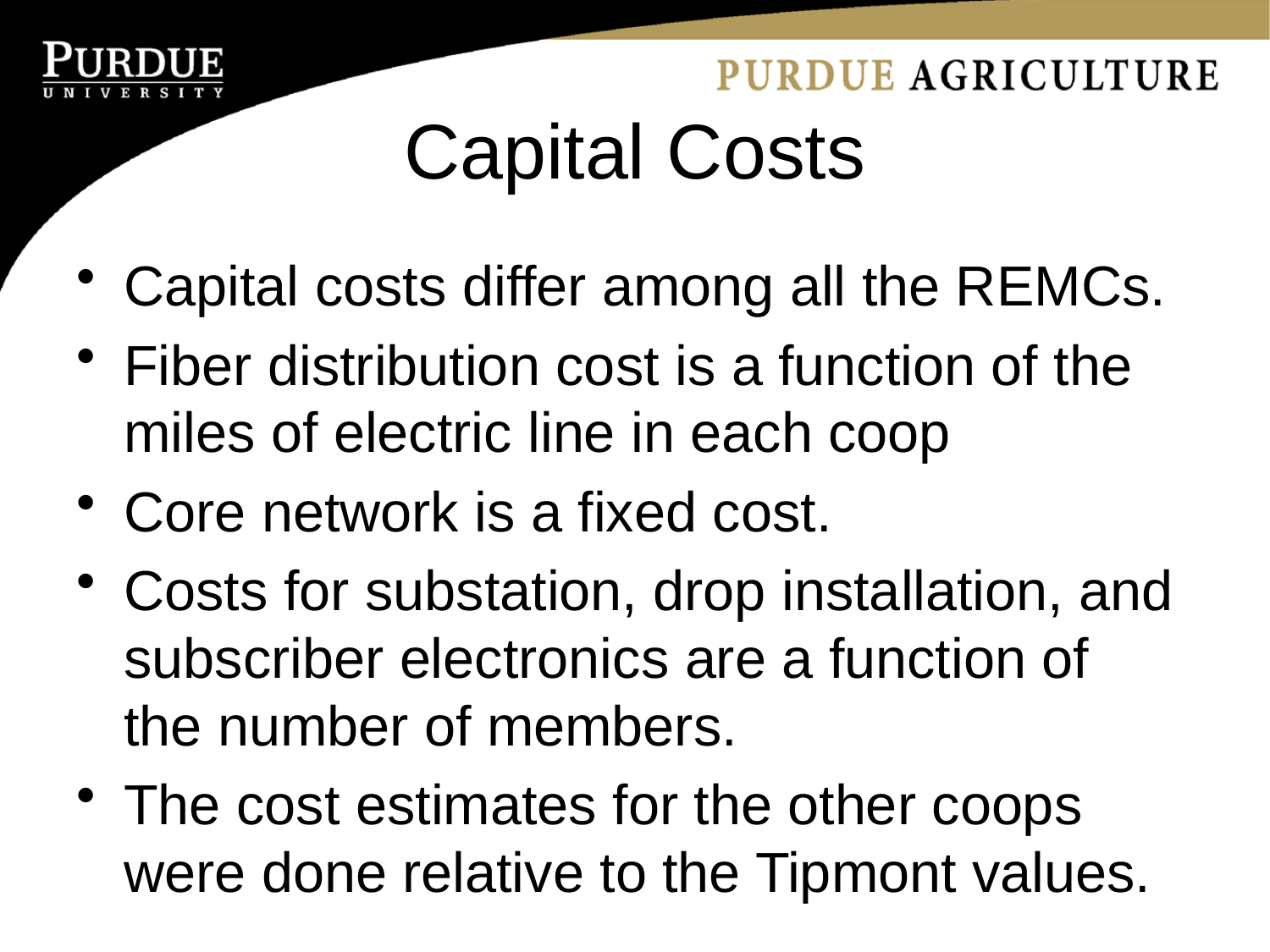

# Capital Costs
Capital costs differ among all the REMCs.
Fiber distribution cost is a function of the miles of electric line in each coop
Core network is a fixed cost.
Costs for substation, drop installation, and subscriber electronics are a function of the number of members.
The cost estimates for the other coops were done relative to the Tipmont values.